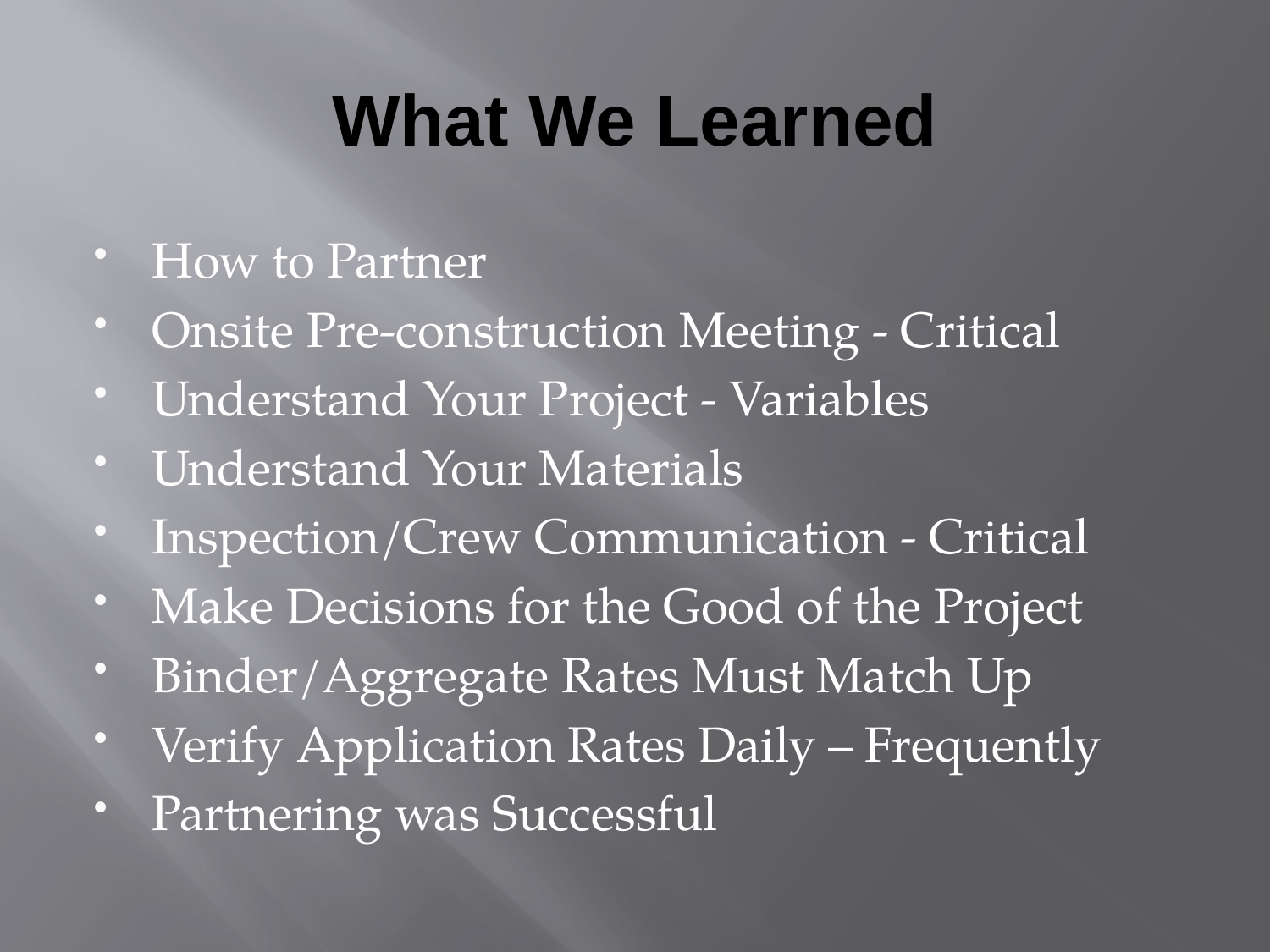

# What We Learned
How to Partner
Onsite Pre-construction Meeting - Critical
Understand Your Project - Variables
Understand Your Materials
Inspection/Crew Communication - Critical
Make Decisions for the Good of the Project
Binder/Aggregate Rates Must Match Up
Verify Application Rates Daily – Frequently
Partnering was Successful